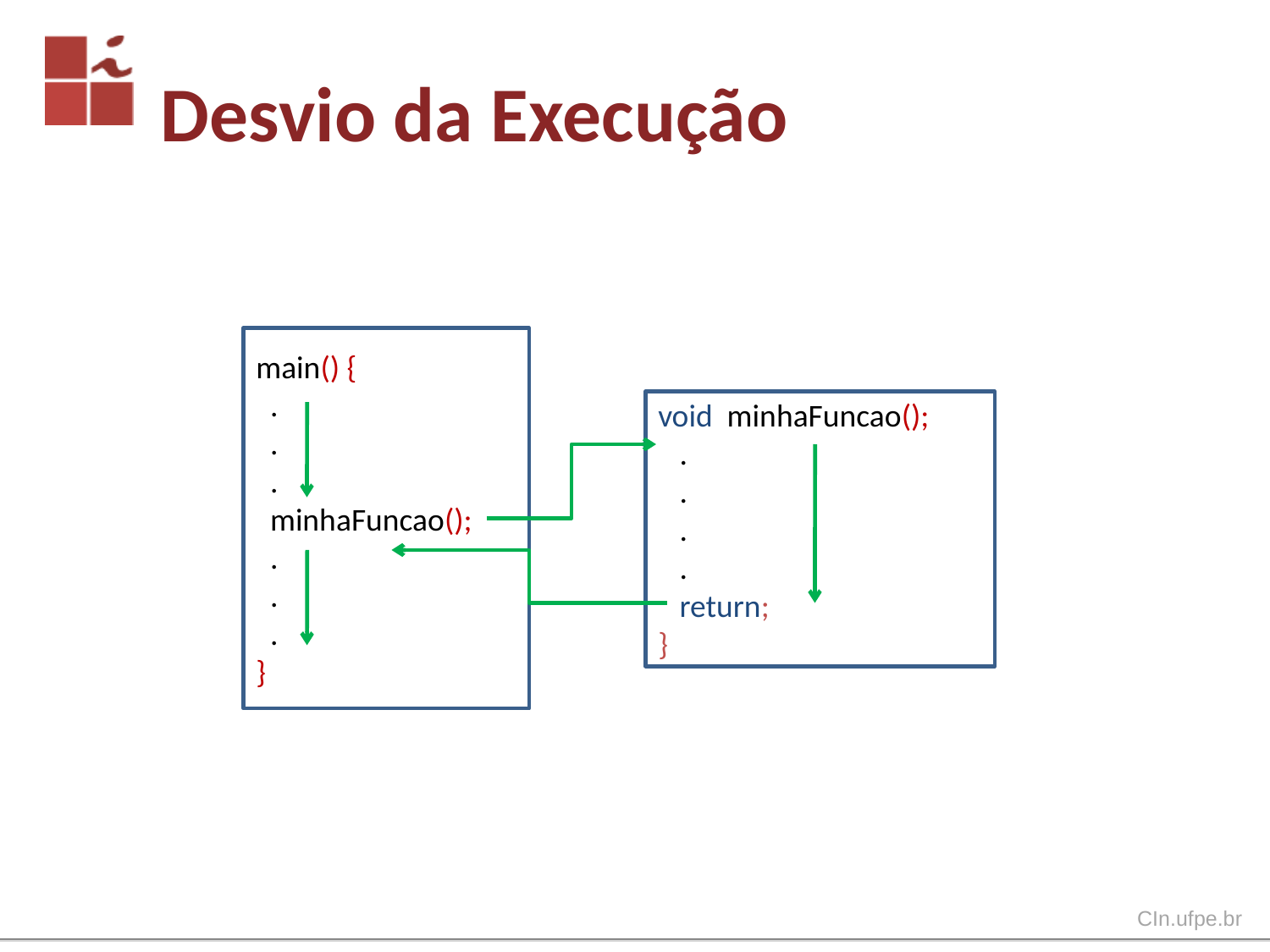

# Desvio da Execução
main() {
  .
  .
  .
  minhaFuncao();
  .
  .
  .
}
void  minhaFuncao();
   .
   .
   .
   .
   return;
}